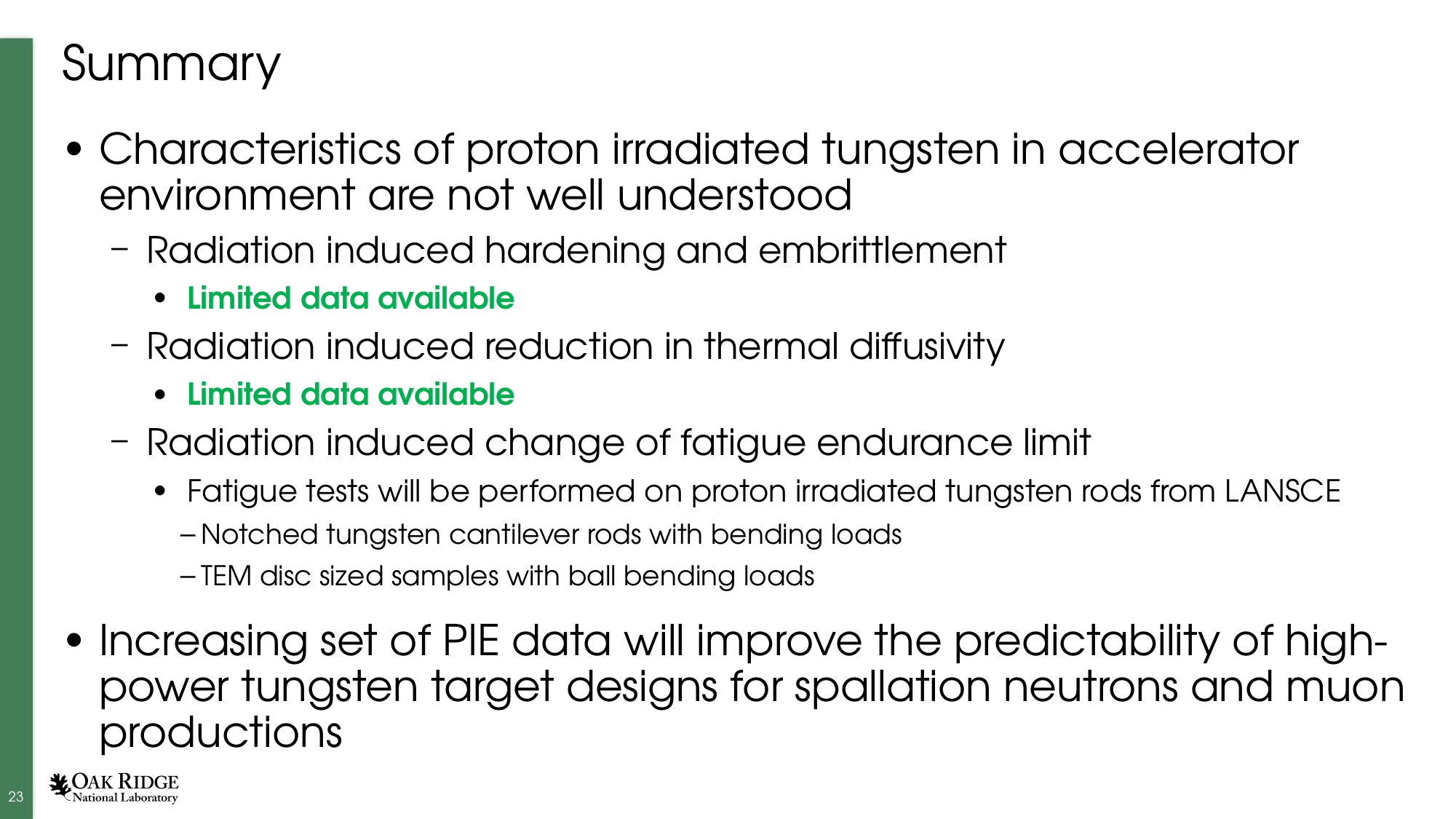

# Summary
Characteristics of proton irradiated tungsten in accelerator environment are not well understood
Radiation induced hardening and embrittlement
Limited data available
Radiation induced reduction in thermal diffusivity
Limited data available
Radiation induced change of fatigue endurance limit
Fatigue tests will be performed on proton irradiated tungsten rods from LANSCE
Notched tungsten cantilever rods with bending loads
TEM disc sized samples with ball bending loads
Increasing set of PIE data will improve the predictability of high-power tungsten target designs for spallation neutrons and muon productions